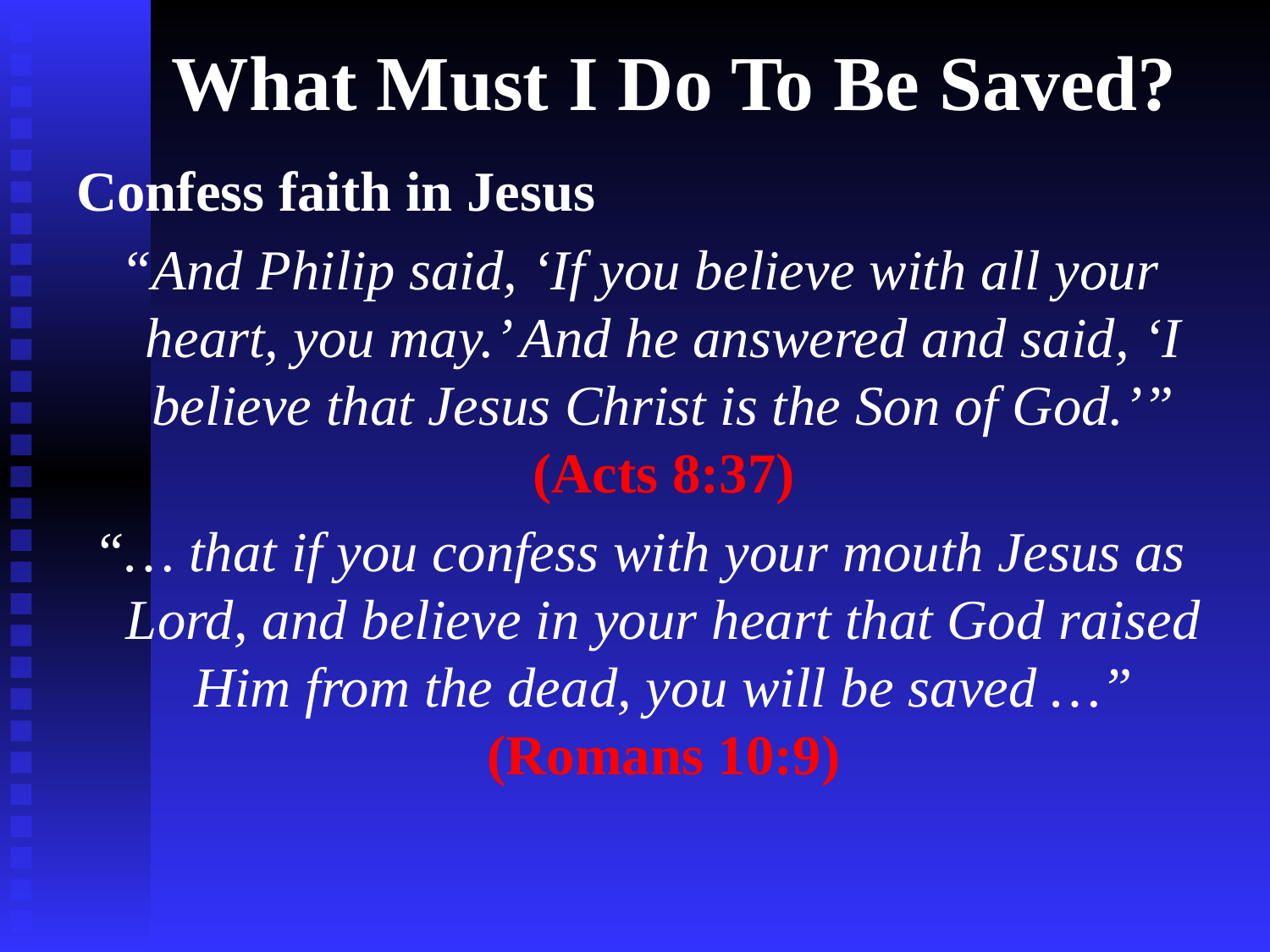

# What Must I Do To Be Saved?
Confess faith in Jesus
“And Philip said, ‘If you believe with all your heart, you may.’ And he answered and said, ‘I believe that Jesus Christ is the Son of God.’” (Acts 8:37)
“… that if you confess with your mouth Jesus as Lord, and believe in your heart that God raised Him from the dead, you will be saved …” (Romans 10:9)